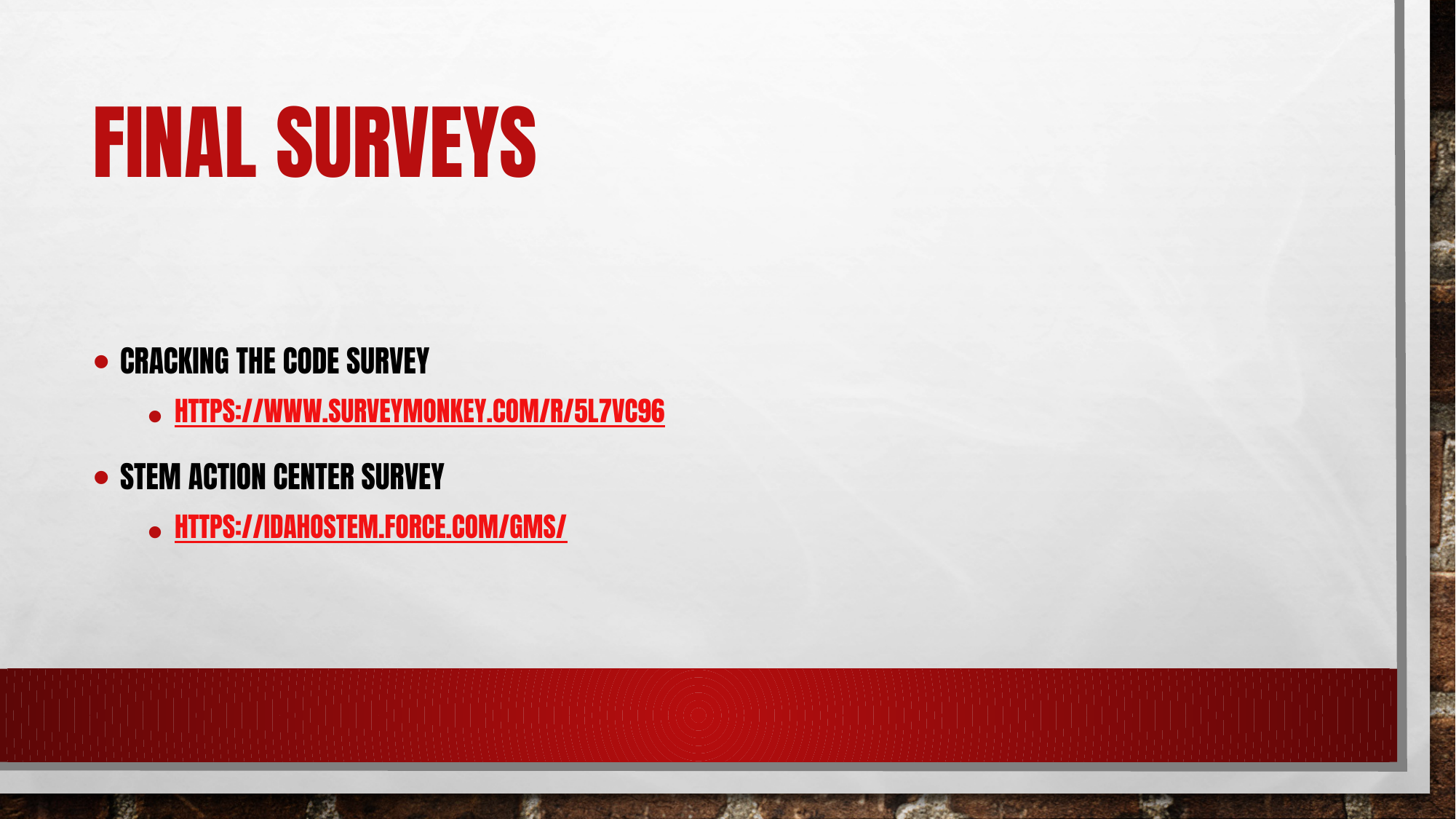

# Final Surveys
Cracking the Code Survey
https://www.surveymonkey.com/r/5L7VC96
STEM Action Center Survey
https://idahostem.force.com/gms/